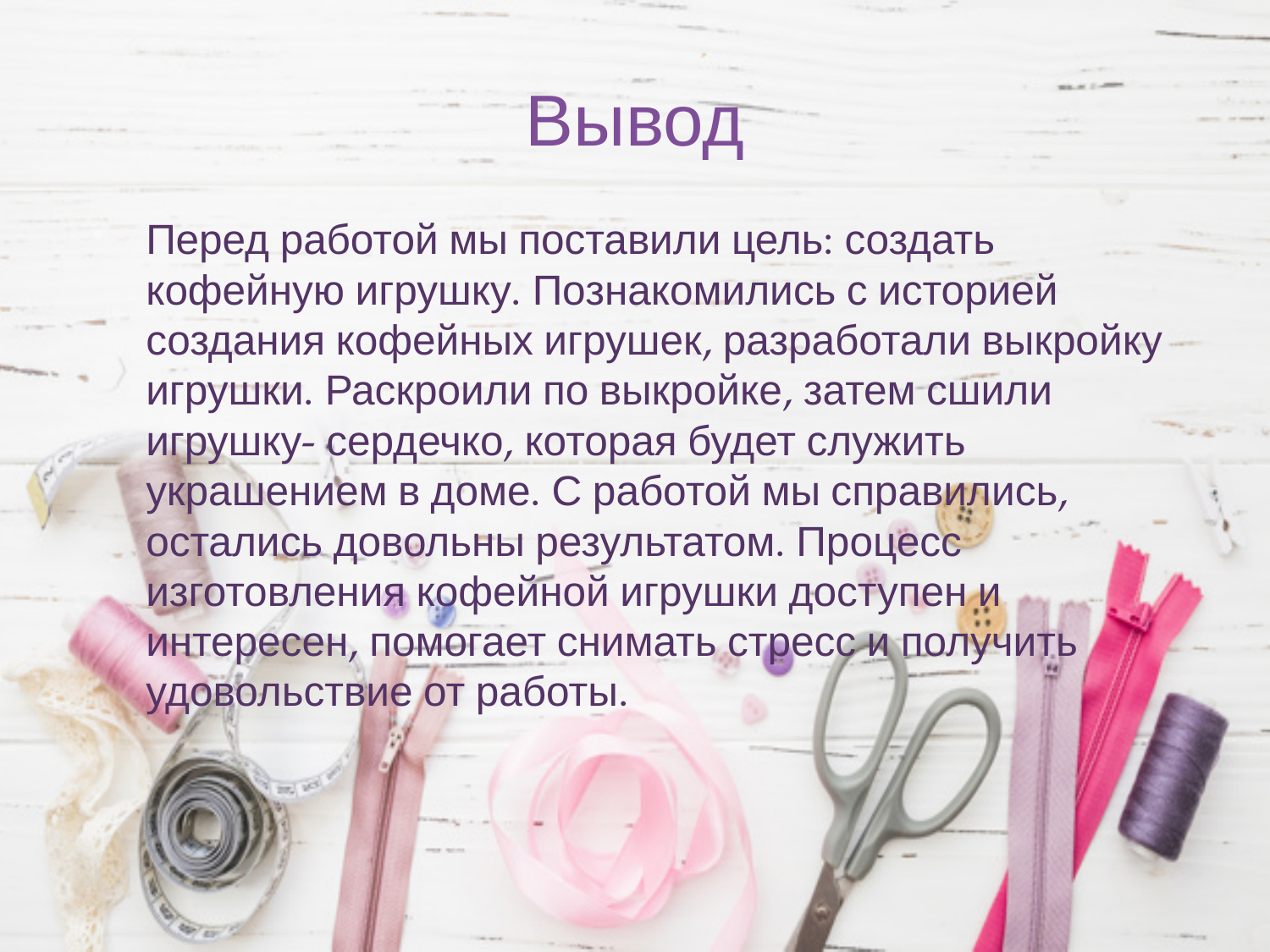

# Вывод

Перед работой мы поставили цель: создать кофейную игрушку. Познакомились с историей создания кофейных игрушек, разработали выкройку игрушки. Раскроили по выкройке, затем сшили игрушку- сердечко, которая будет служить украшением в доме. С работой мы справились, остались довольны результатом. Процесс изготовления кофейной игрушки доступен и интересен, помогает снимать стресс и получить удовольствие от работы.